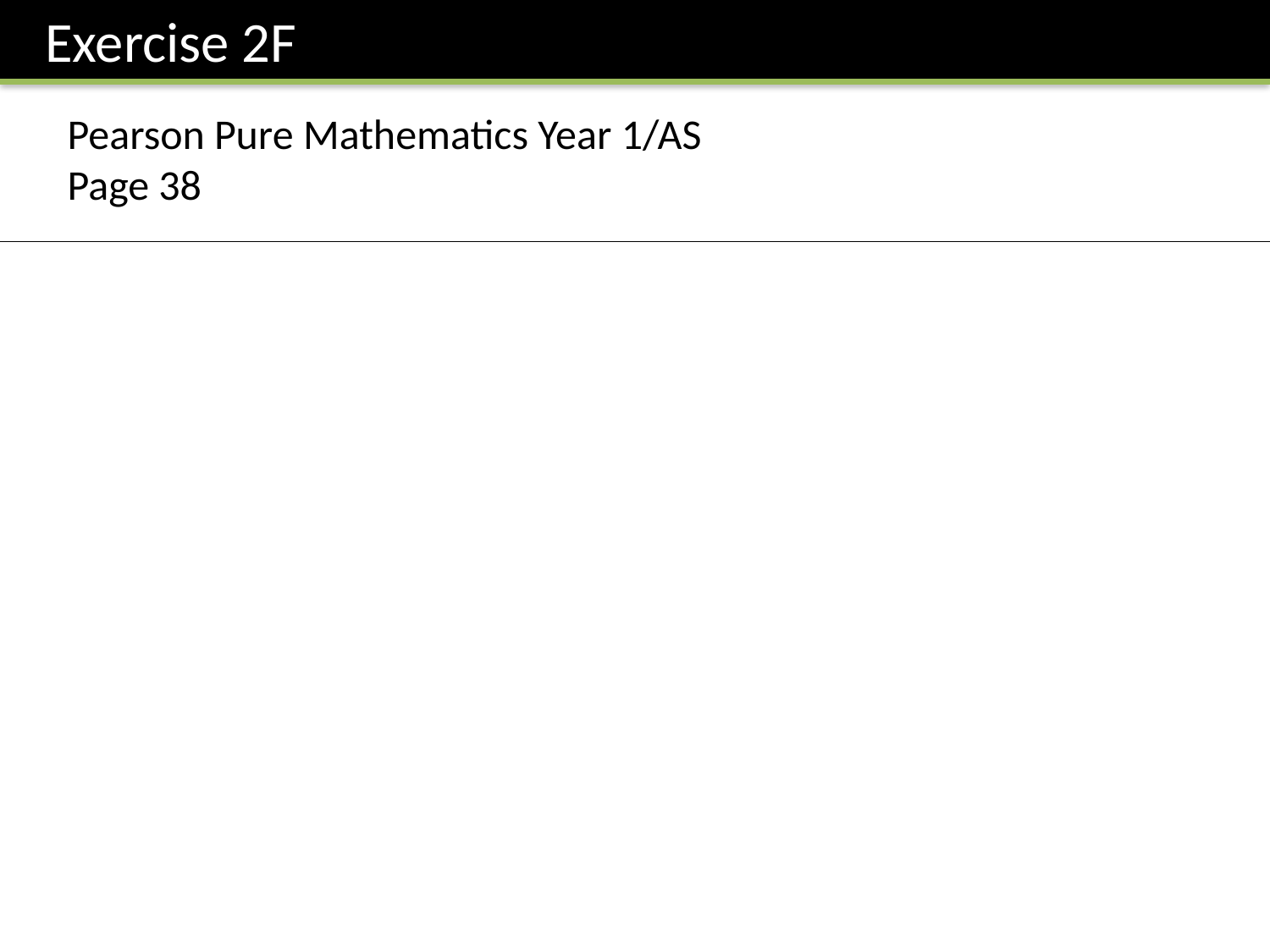

Exercise 2F
Pearson Pure Mathematics Year 1/AS
Page 38